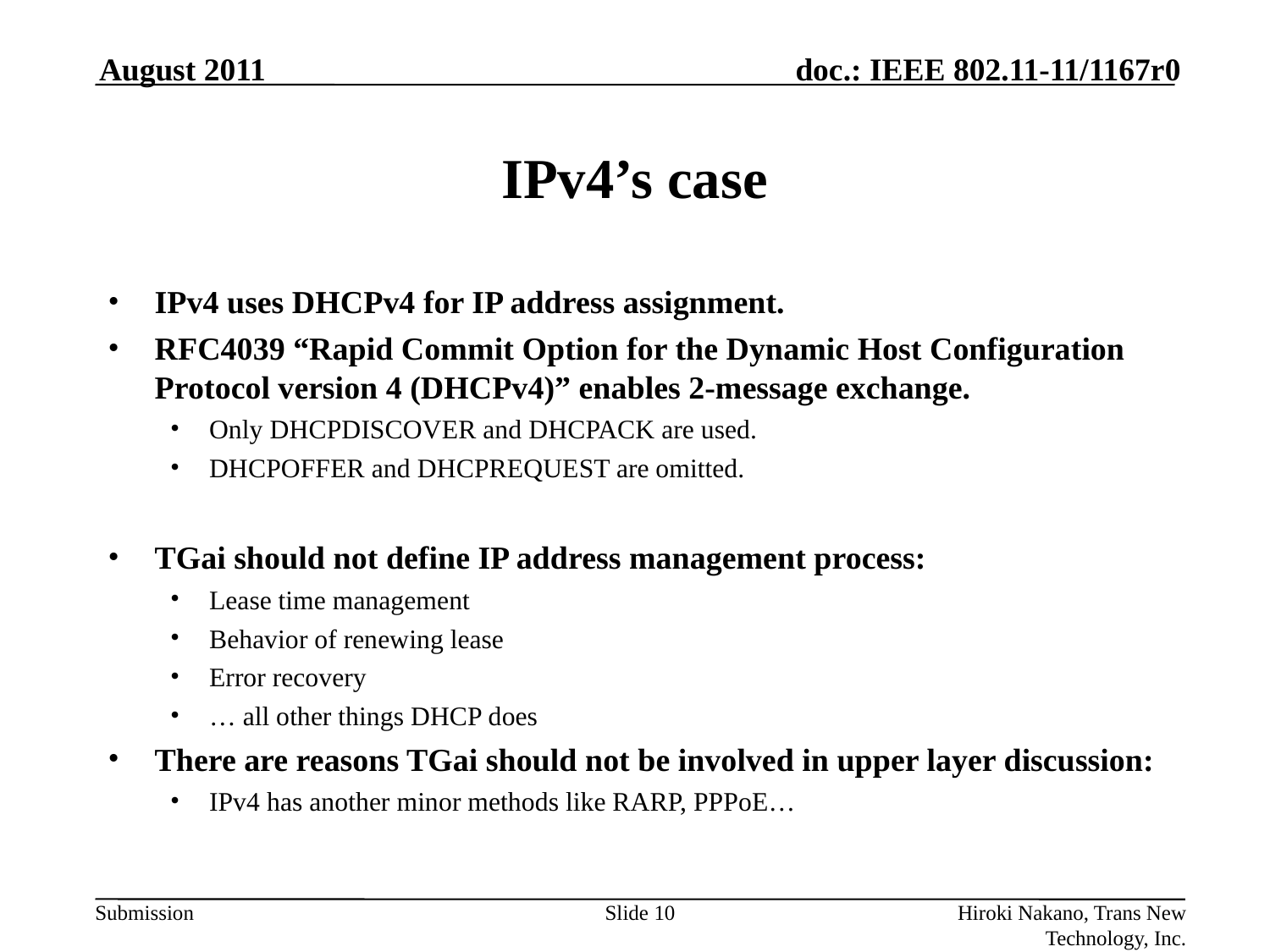

August 2011
# IPv4’s case
IPv4 uses DHCPv4 for IP address assignment.
RFC4039 “Rapid Commit Option for the Dynamic Host Configuration Protocol version 4 (DHCPv4)” enables 2-message exchange.
Only DHCPDISCOVER and DHCPACK are used.
DHCPOFFER and DHCPREQUEST are omitted.

TGai should not define IP address management process:
Lease time management
Behavior of renewing lease
Error recovery
… all other things DHCP does
There are reasons TGai should not be involved in upper layer discussion:
IPv4 has another minor methods like RARP, PPPoE…

Slide 10
Hiroki Nakano, Trans New Technology, Inc.